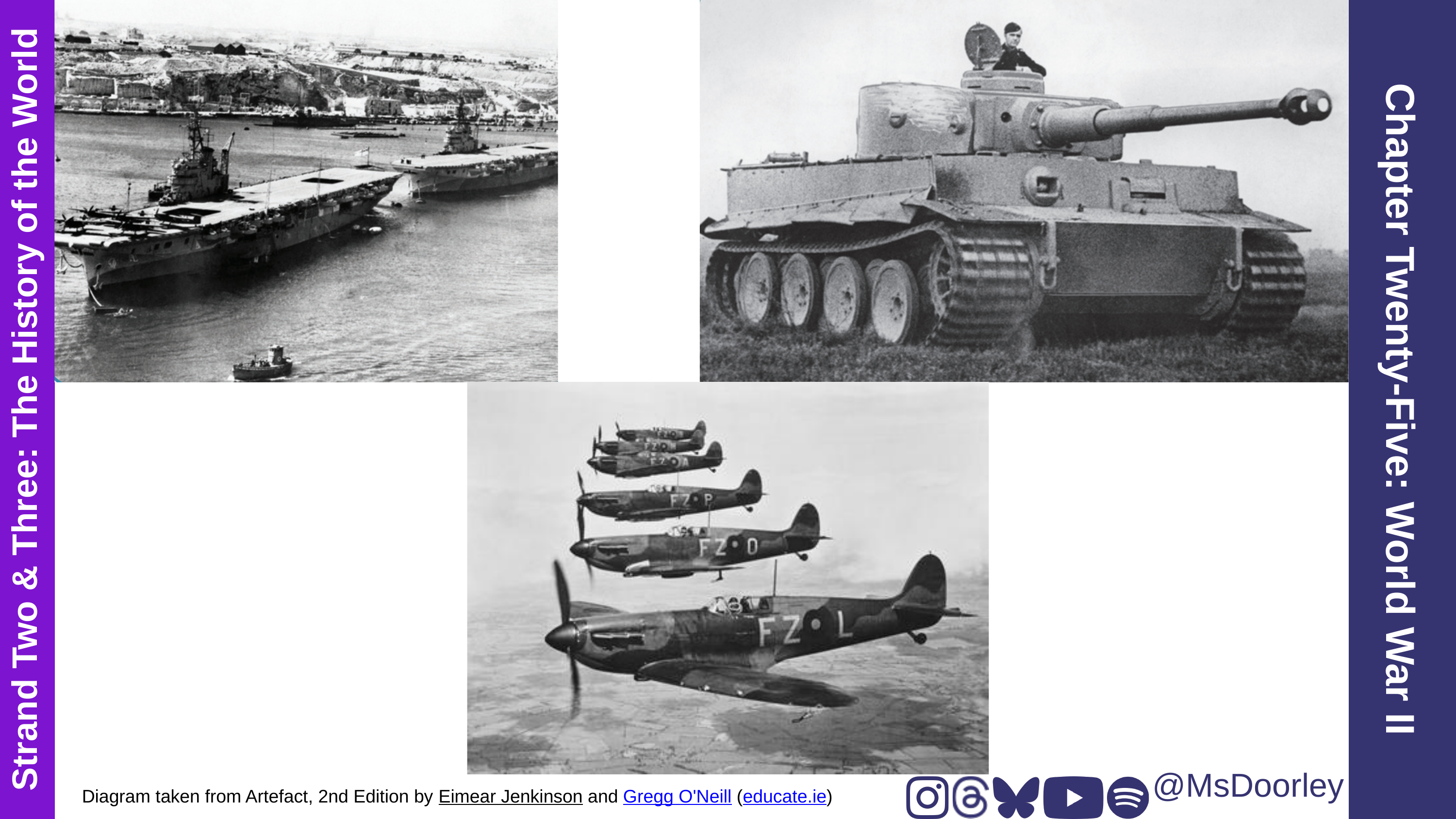

Chapter Twenty-Five: World War II

Strand Two & Three: The History of the World

@MsDoorley
Diagram taken from Artefact, 2nd Edition by Eimear Jenkinson and Gregg O'Neill (educate.ie)